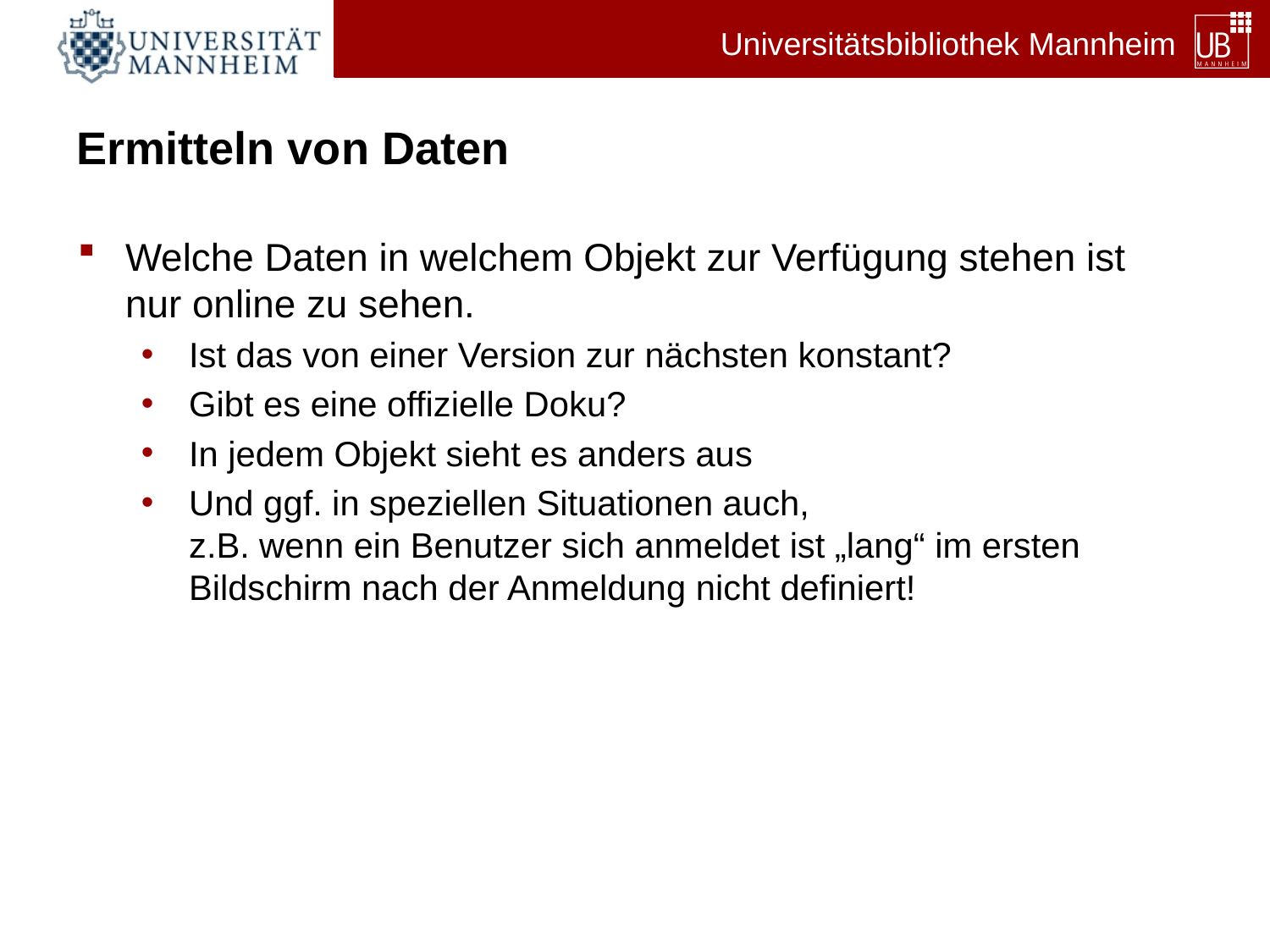

# Ermitteln von Daten
Welche Daten in welchem Objekt zur Verfügung stehen ist nur online zu sehen.
Ist das von einer Version zur nächsten konstant?
Gibt es eine offizielle Doku?
In jedem Objekt sieht es anders aus
Und ggf. in speziellen Situationen auch,
z.B. wenn ein Benutzer sich anmeldet ist „lang“ im ersten Bildschirm nach der Anmeldung nicht definiert!